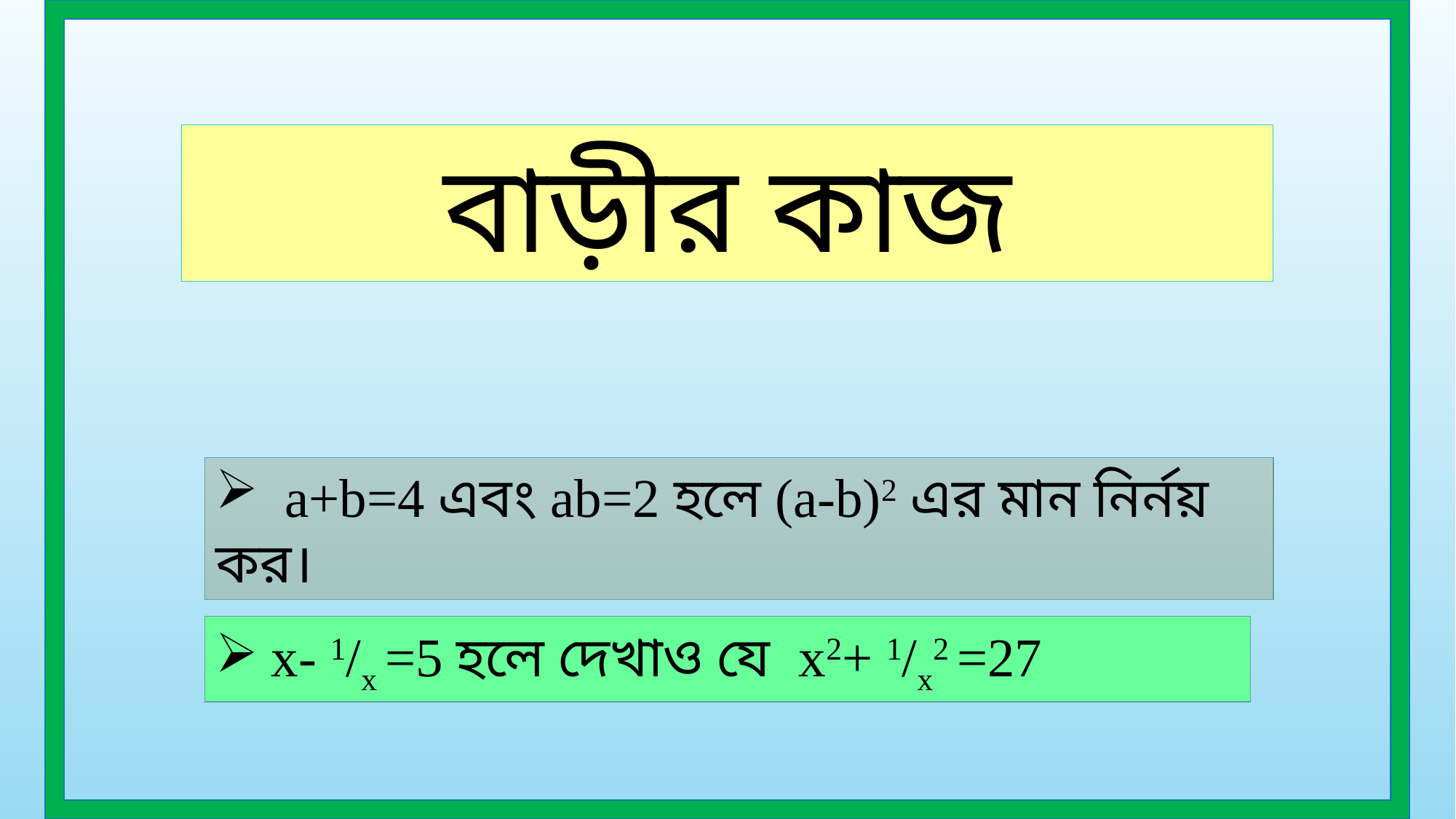

বাড়ীর কাজ
  a+b=4 এবং ab=2 হলে (a-b)2 এর মান নির্নয় কর।
 x- 1/x =5 হলে দেখাও যে  x2+ 1/x2 =27